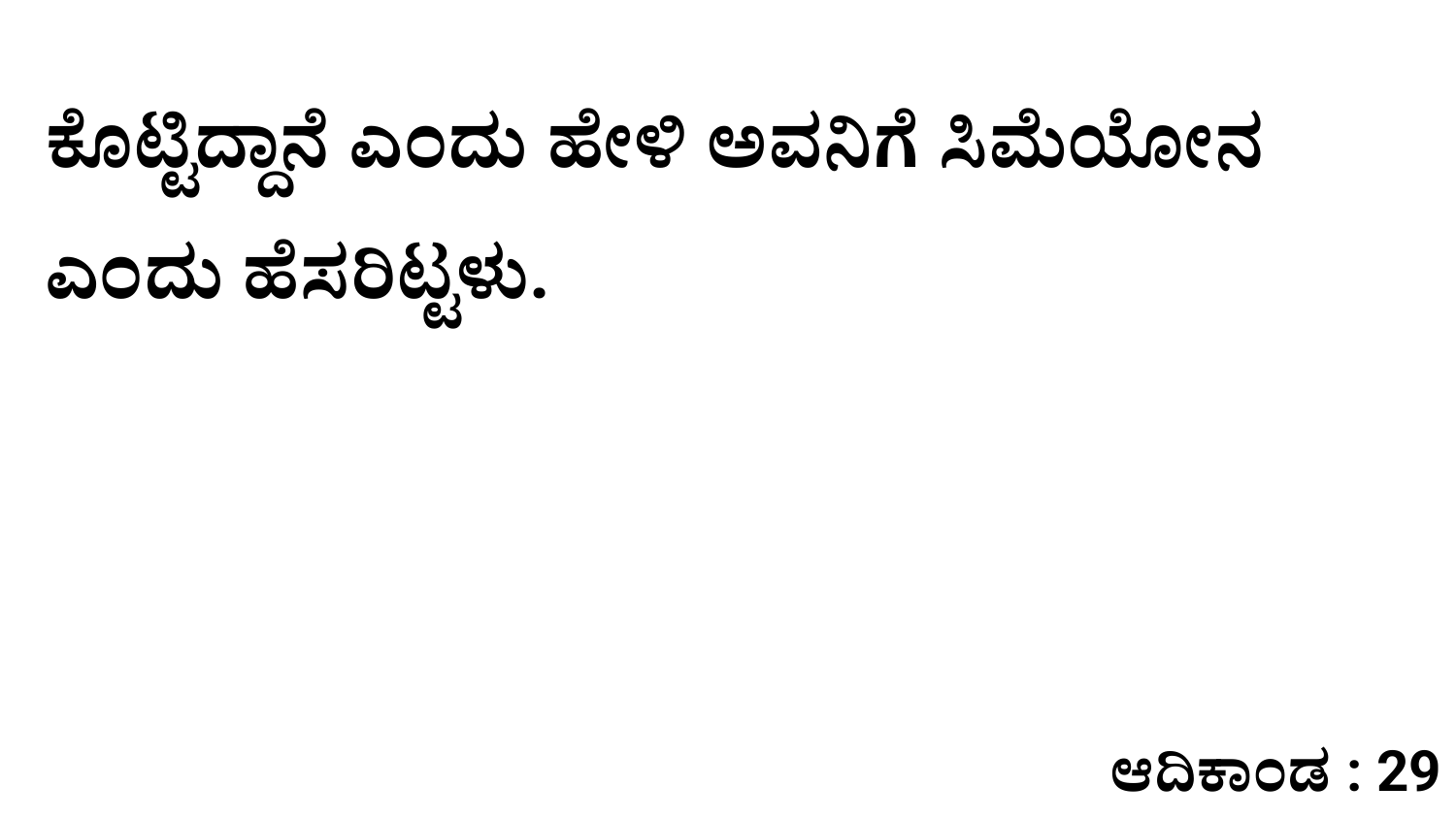

ಕೊಟ್ಟಿದ್ದಾನೆ ಎಂದು ಹೇಳಿ ಅವನಿಗೆ ಸಿಮೆಯೋನ ಎಂದು ಹೆಸರಿಟ್ಟಳು.
ಆದಿಕಾಂಡ : 29